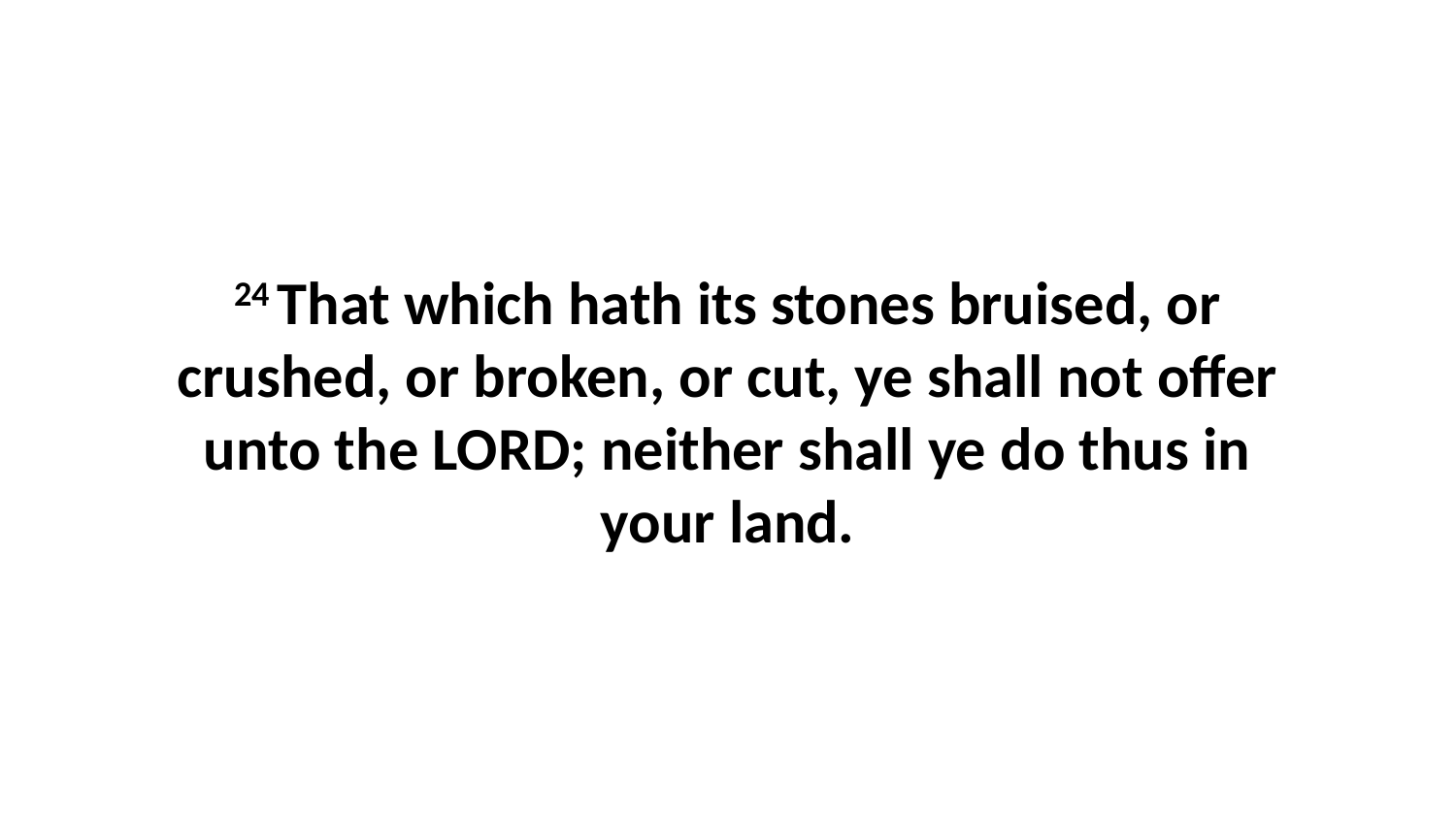

24 That which hath its stones bruised, or crushed, or broken, or cut, ye shall not offer unto the LORD; neither shall ye do thus in your land.